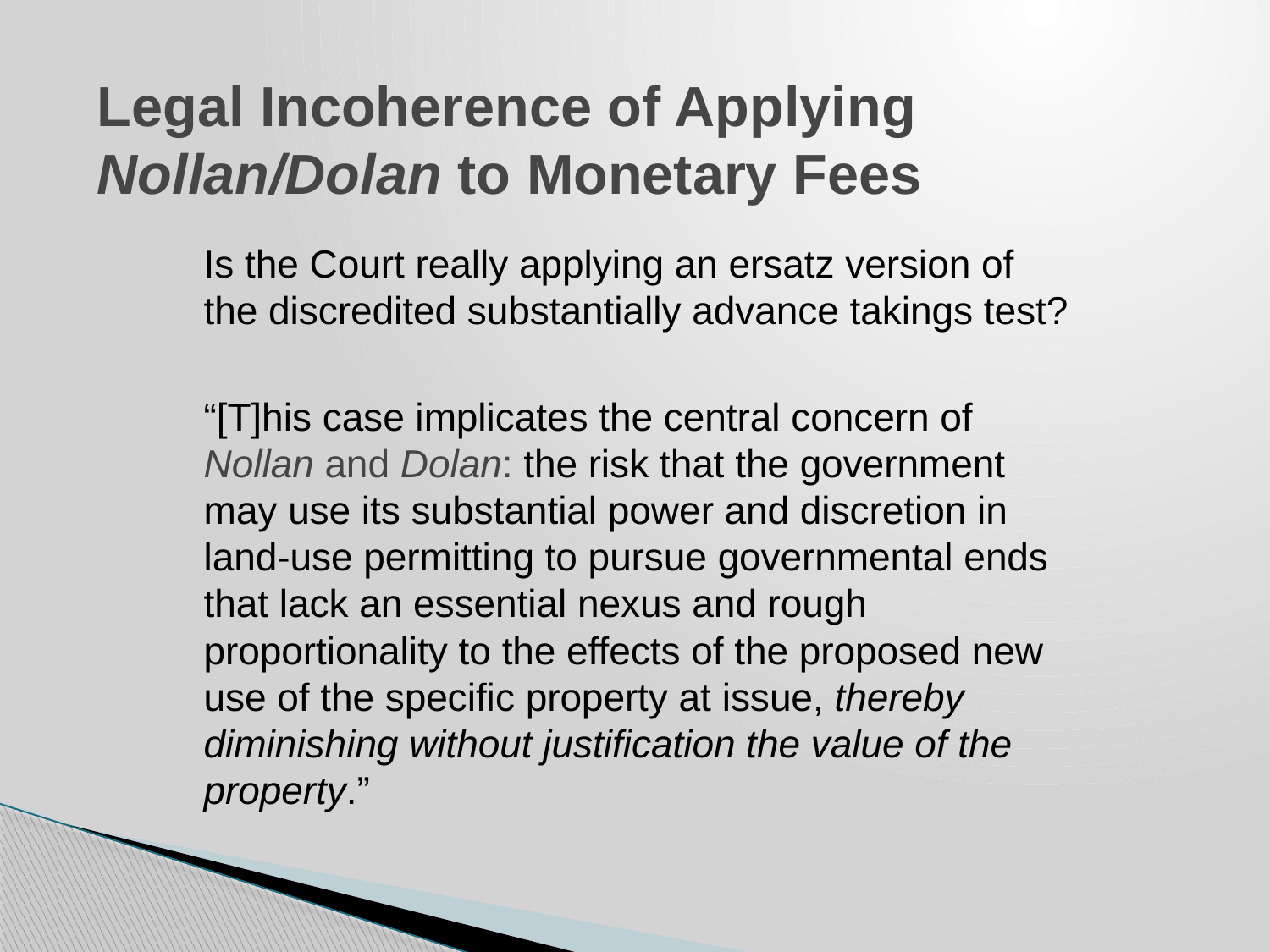

Legal Incoherence of Applying Nollan/Dolan to Monetary Fees
Is the Court really applying an ersatz version of the discredited substantially advance takings test?

“[T]his case implicates the central concern of Nollan and Dolan: the risk that the government may use its substantial power and discretion in land-use permitting to pursue governmental ends that lack an essential nexus and rough proportionality to the effects of the proposed new use of the specific property at issue, thereby diminishing without justification the value of the property.”